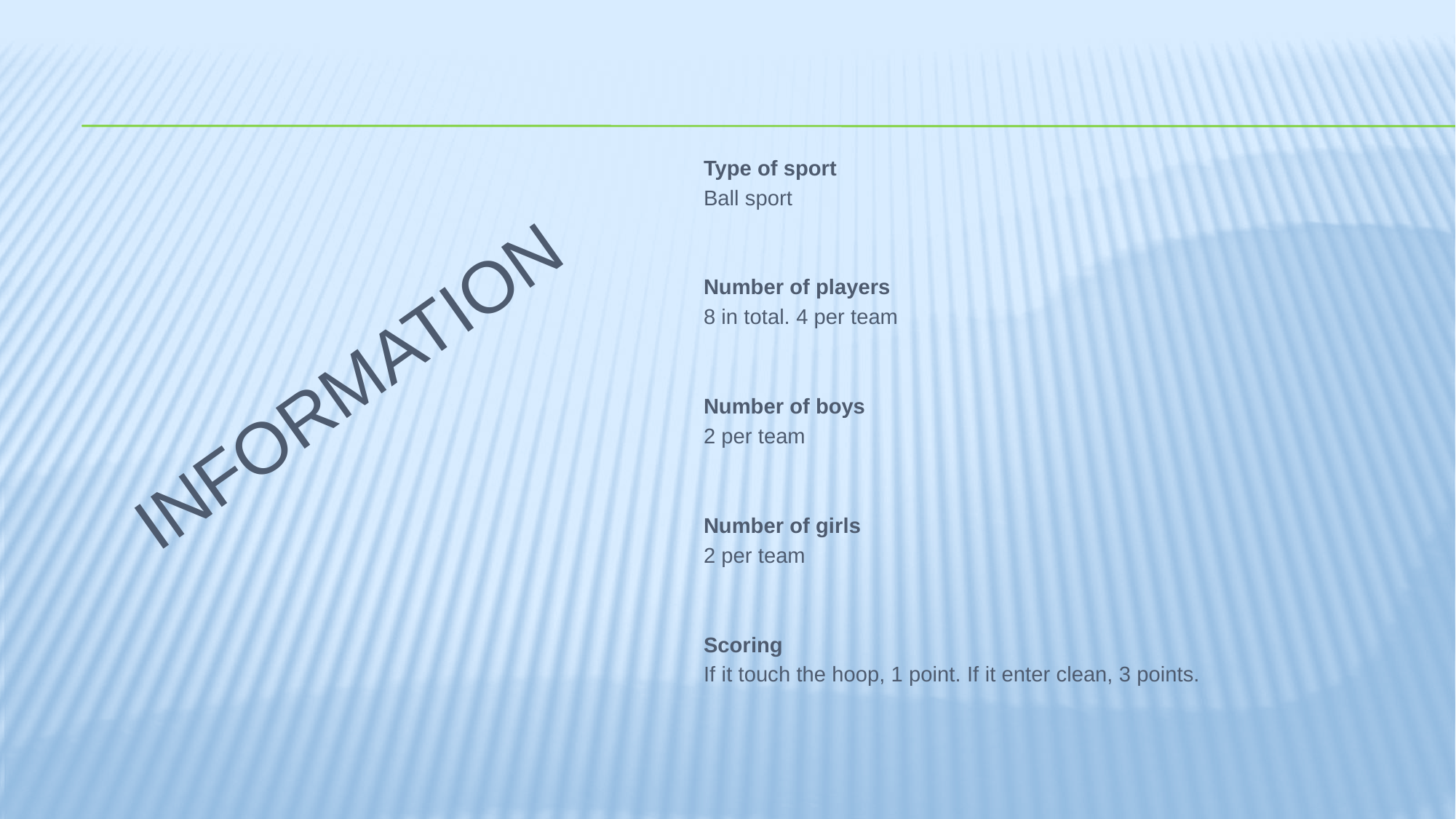

Type of sport
                    Ball sport

                    Number of players
                    8 in total. 4 per team

                    Number of boys
                    2 per team

                    Number of girls
                    2 per team

                    Scoring
                    If it touch the hoop, 1 point. If it enter clean, 3 points.
# Information